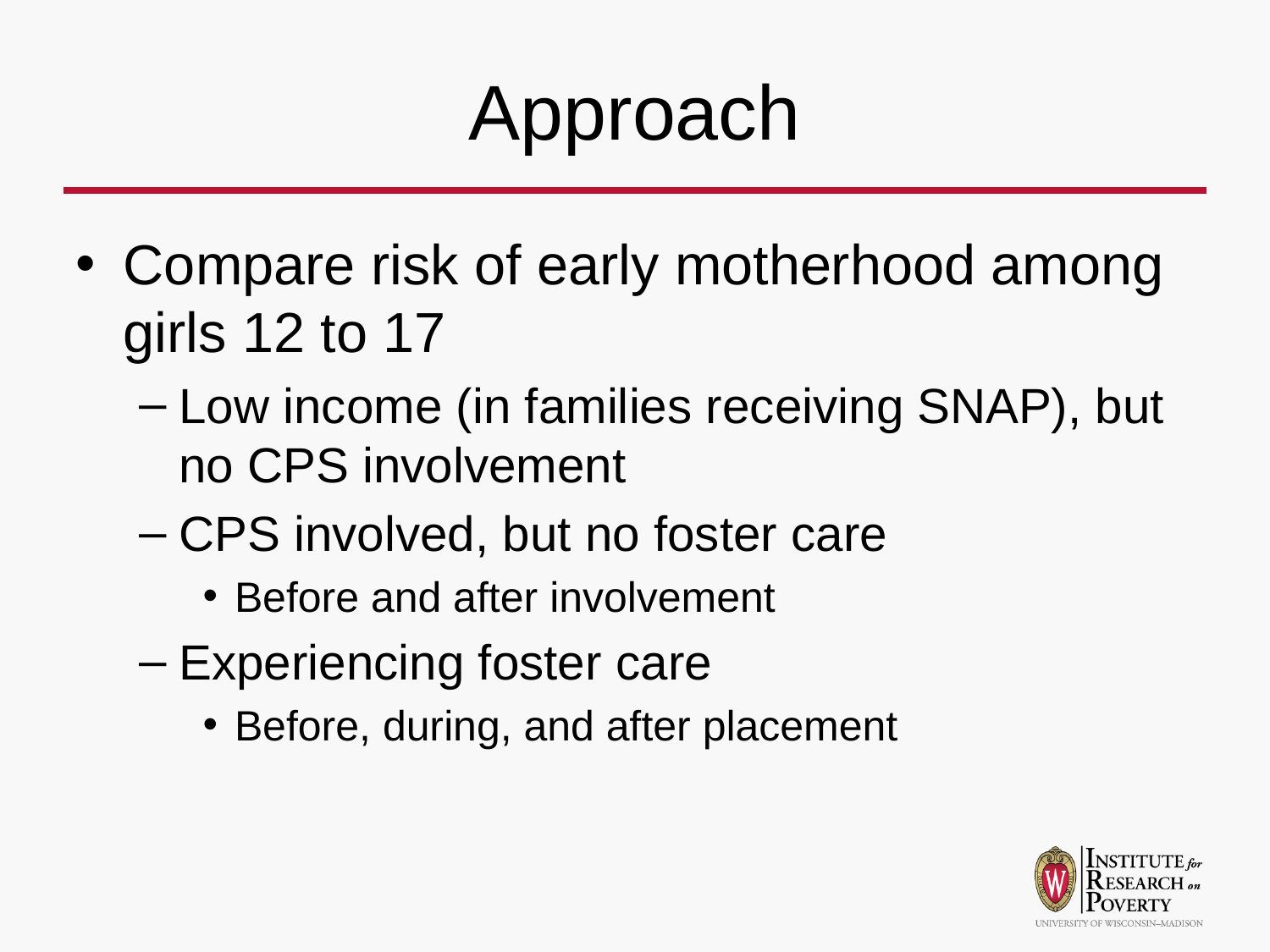

# Approach
Compare risk of early motherhood among girls 12 to 17
Low income (in families receiving SNAP), but no CPS involvement
CPS involved, but no foster care
Before and after involvement
Experiencing foster care
Before, during, and after placement